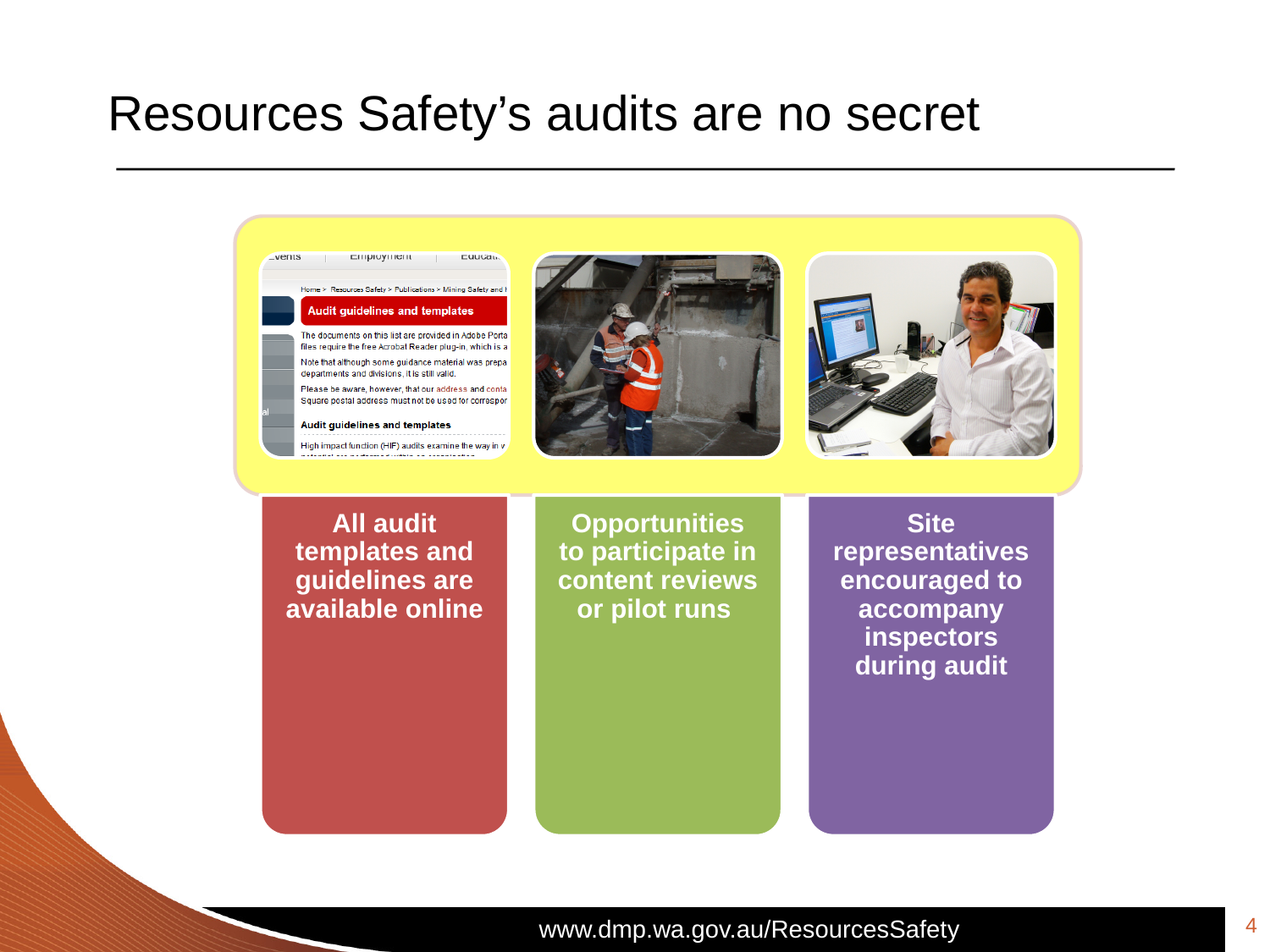

# Resources Safety’s audits are no secret
All audit templates and guidelines are available online
Opportunities to participate in content reviews or pilot runs
Site representatives encouraged to accompany inspectors during audit
4